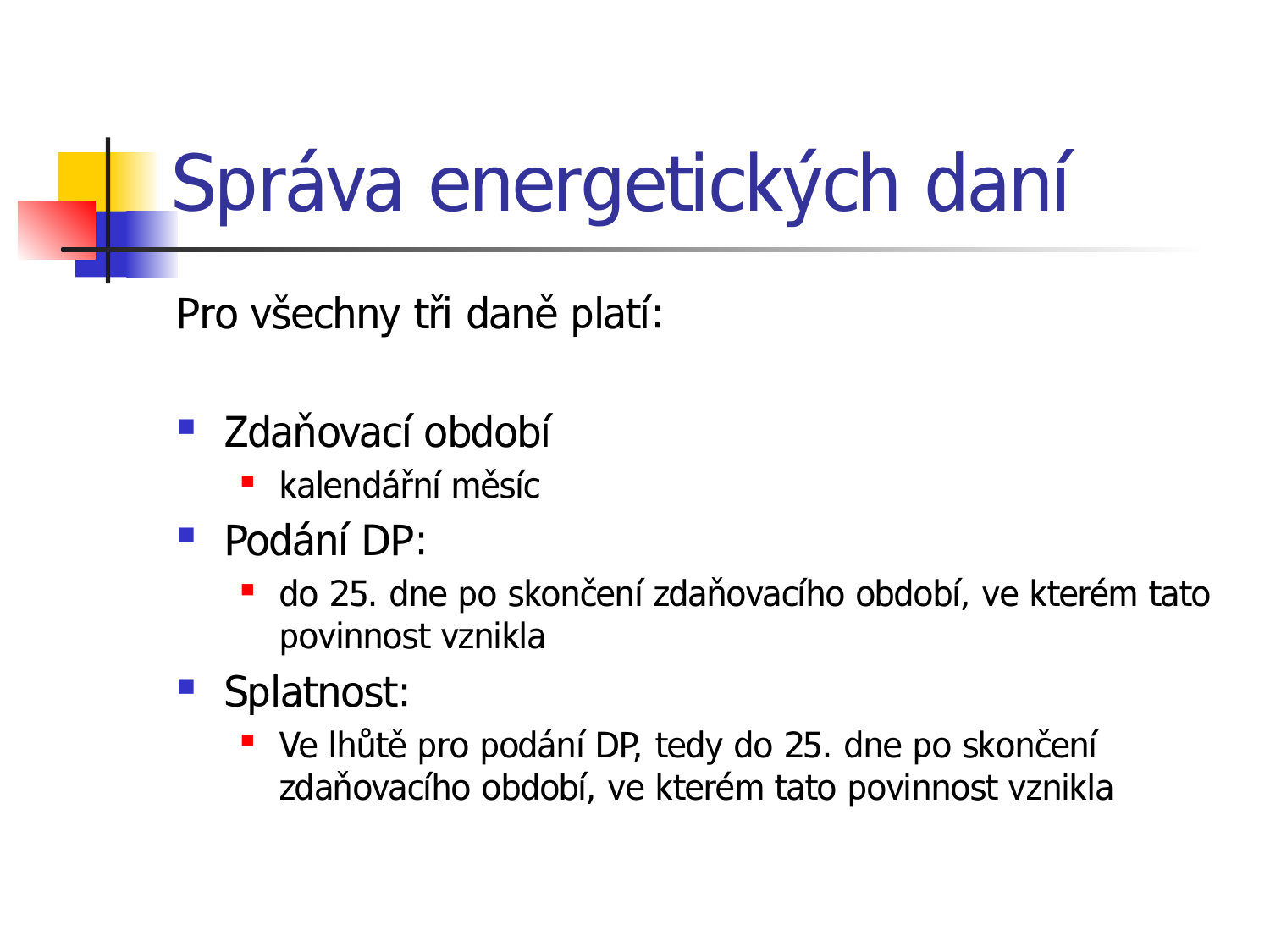

# Správa energetických daní
Pro všechny tři daně platí:

Zdaňovací období
kalendářní měsíc
Podání DP:
do 25. dne po skončení zdaňovacího období, ve kterém tato povinnost vznikla
Splatnost:
Ve lhůtě pro podání DP, tedy do 25. dne po skončení zdaňovacího období, ve kterém tato povinnost vznikla